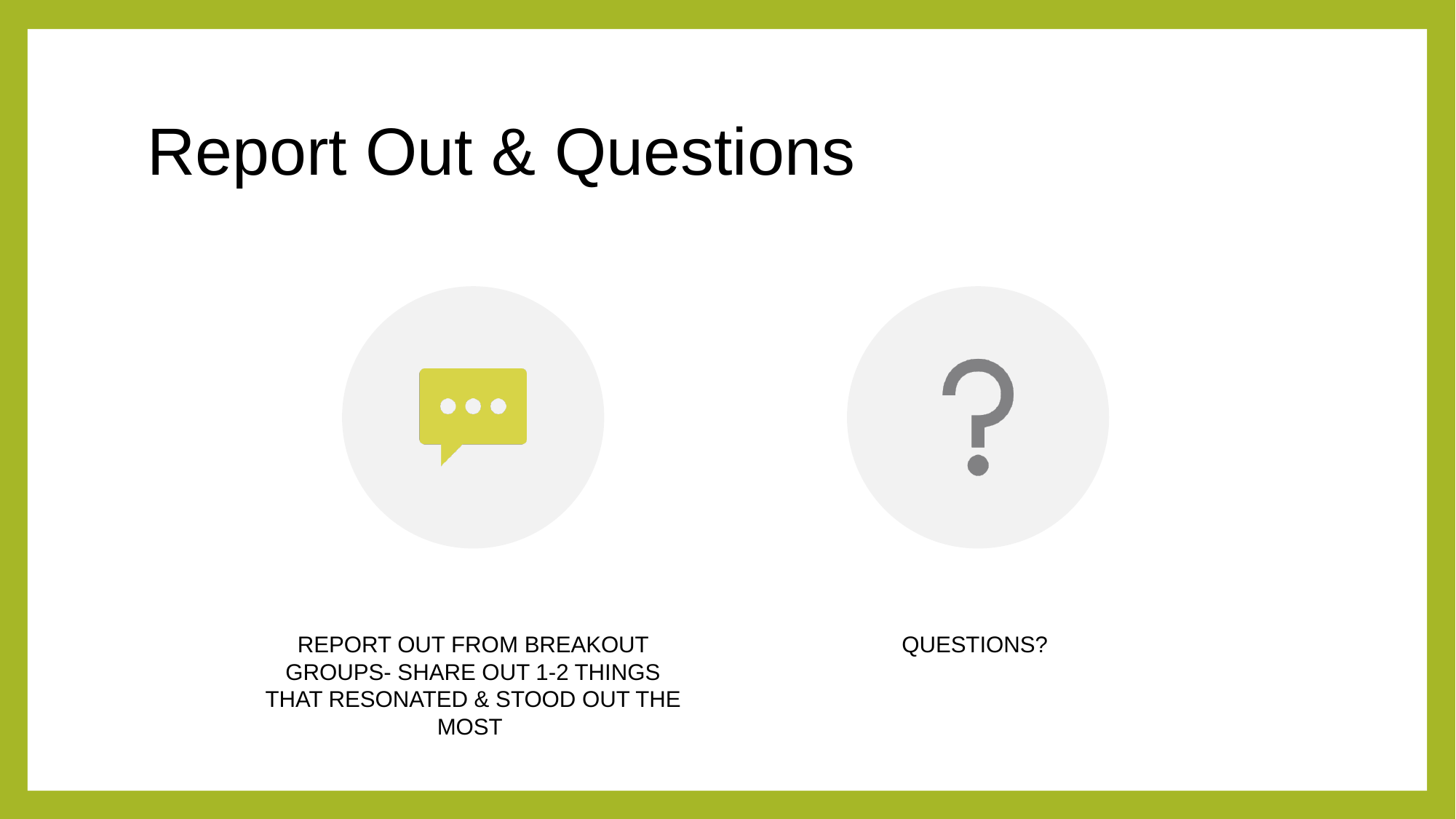

# Report Out & Questions
Report out from Breakout Groups- Share out 1-2 things that resonated & stood out the most
Questions?